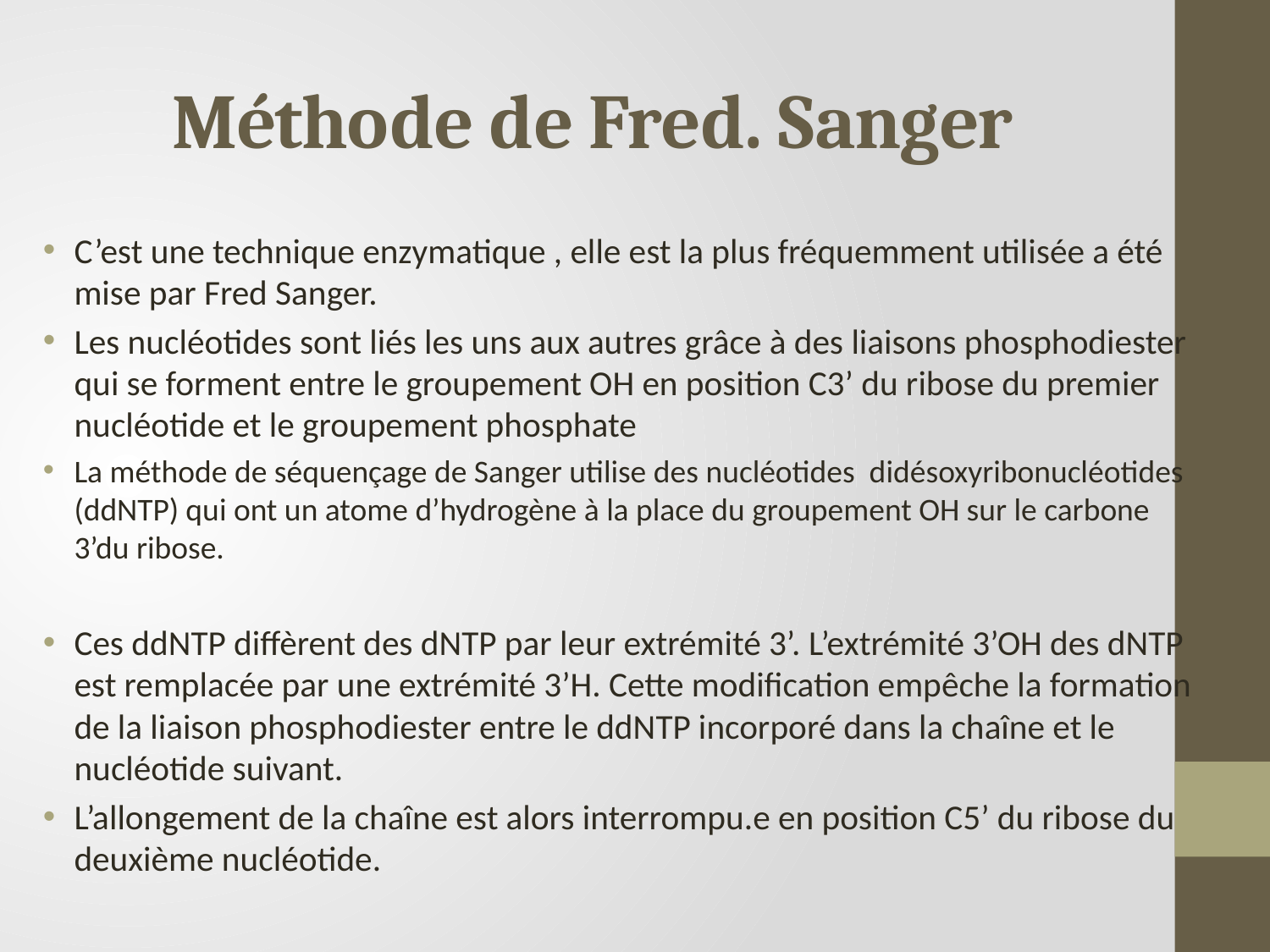

# Méthode de Fred. Sanger
C’est une technique enzymatique , elle est la plus fréquemment utilisée a été mise par Fred Sanger.
Les nucléotides sont liés les uns aux autres grâce à des liaisons phosphodiester qui se forment entre le groupement OH en position C3’ du ribose du premier nucléotide et le groupement phosphate
La méthode de séquençage de Sanger utilise des nucléotides  didésoxyribonucléotides (ddNTP) qui ont un atome d’hydrogène à la place du groupement OH sur le carbone 3’du ribose.

Ces ddNTP diffèrent des dNTP par leur extrémité 3’. L’extrémité 3’OH des dNTP est remplacée par une extrémité 3’H. Cette modification empêche la formation de la liaison phosphodiester entre le ddNTP incorporé dans la chaîne et le nucléotide suivant.
L’allongement de la chaîne est alors interrompu.e en position C5’ du ribose du deuxième nucléotide.